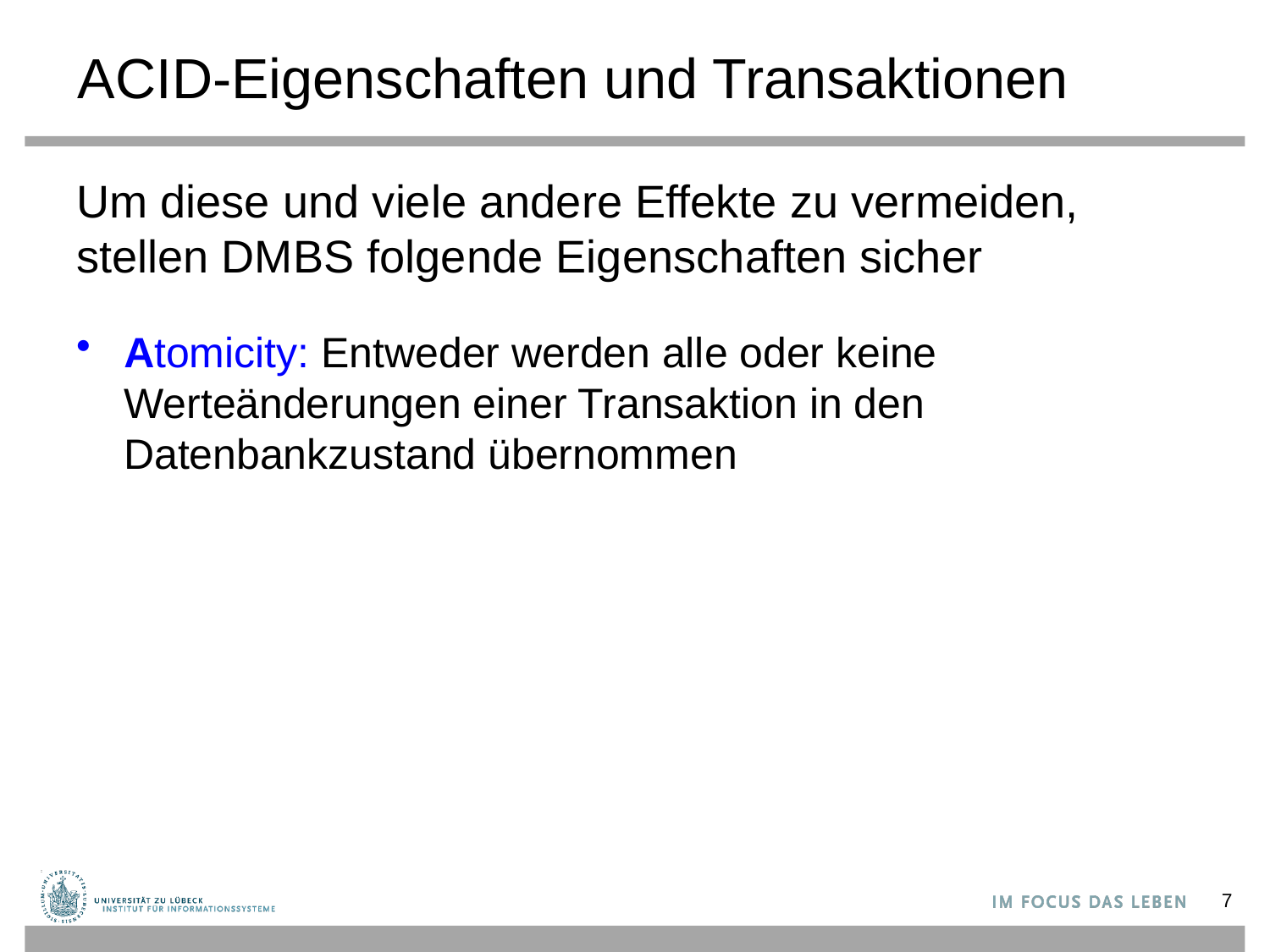

# ACID-Eigenschaften und Transaktionen
Um diese und viele andere Effekte zu vermeiden, stellen DMBS folgende Eigenschaften sicher

Atomicity: Entweder werden alle oder keine Werteänderungen einer Transaktion in den Datenbankzustand übernommen
7